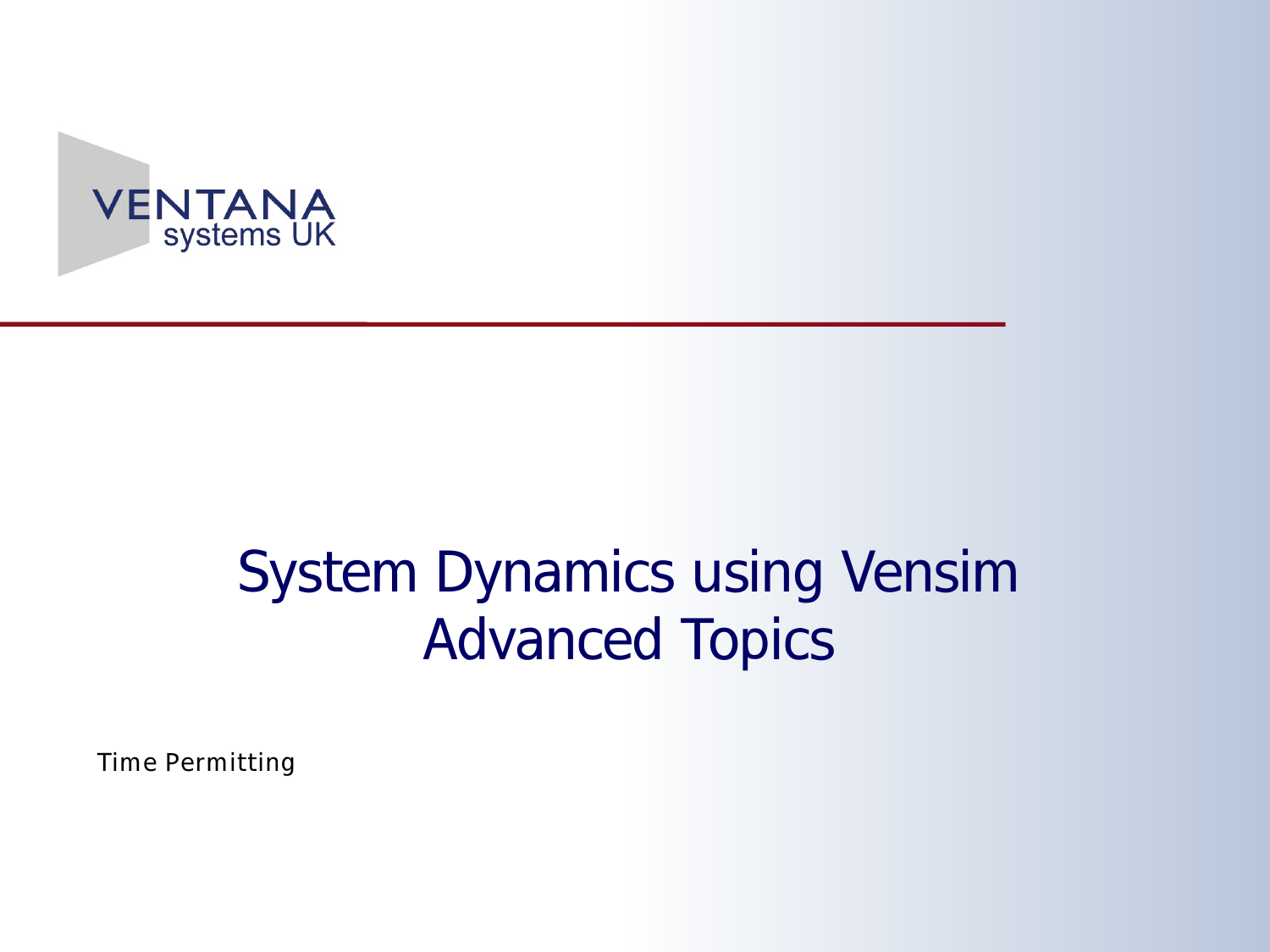

# System Dynamics using Vensim Advanced Topics
Time Permitting